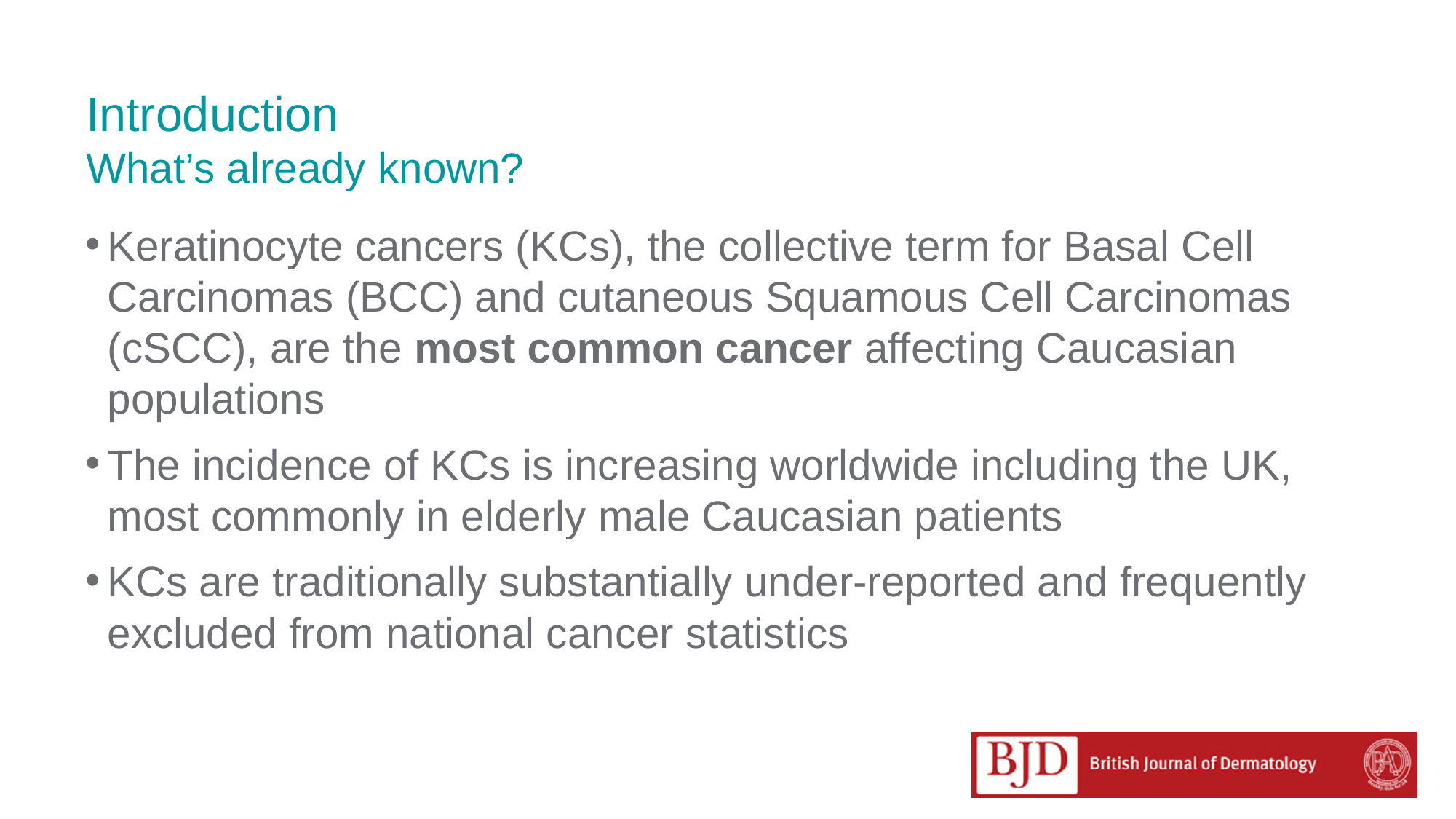

# Introduction What’s already known?
Keratinocyte cancers (KCs), the collective term for Basal Cell Carcinomas (BCC) and cutaneous Squamous Cell Carcinomas (cSCC), are the most common cancer affecting Caucasian populations
The incidence of KCs is increasing worldwide including the UK, most commonly in elderly male Caucasian patients
KCs are traditionally substantially under-reported and frequently excluded from national cancer statistics